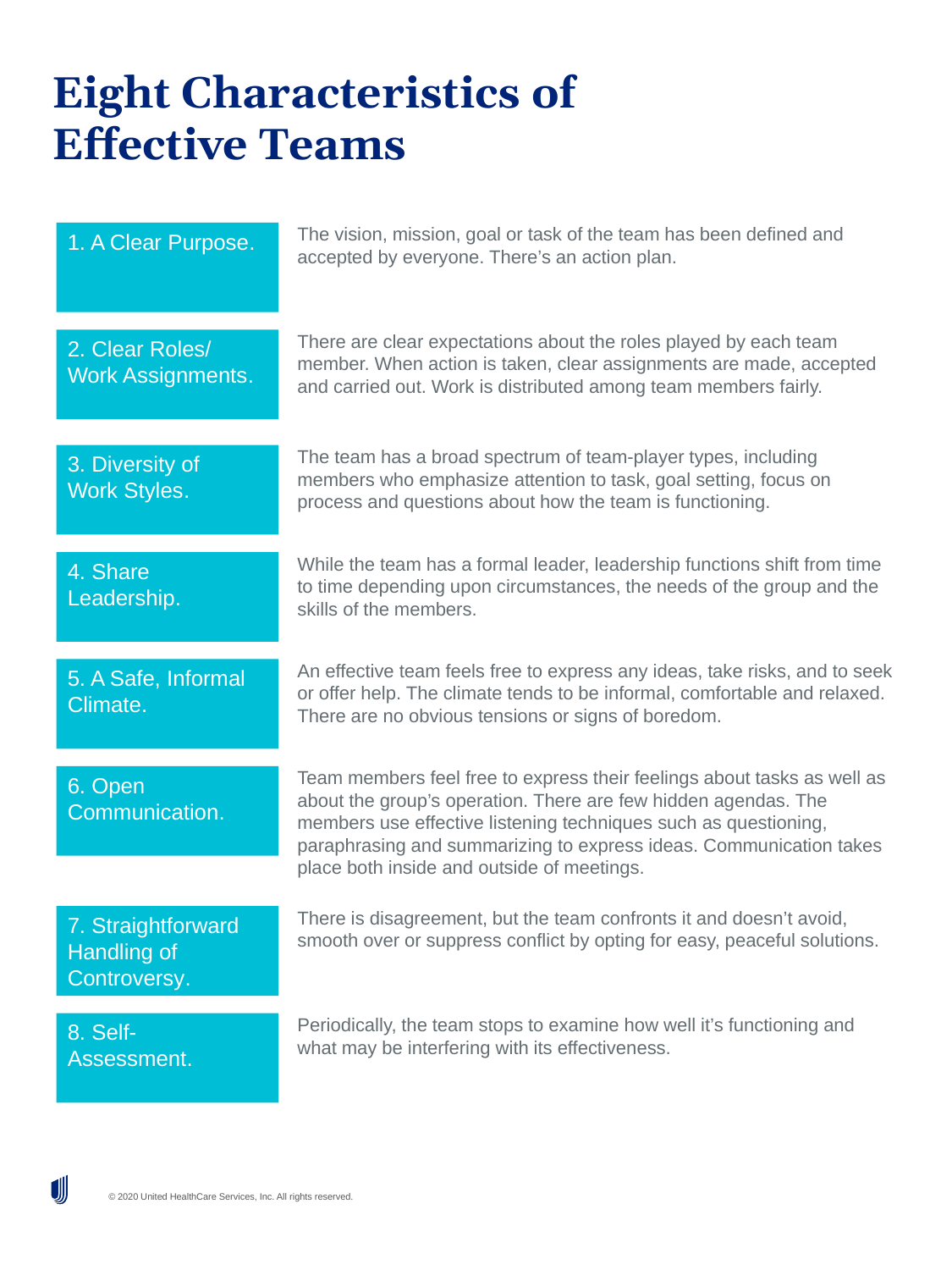

# Eight Characteristics of Effective Teams
1. A Clear Purpose.
The vision, mission, goal or task of the team has been defined and accepted by everyone. There’s an action plan.
2. Clear Roles/ Work Assignments.
There are clear expectations about the roles played by each team member. When action is taken, clear assignments are made, accepted and carried out. Work is distributed among team members fairly.
3. Diversity of
Work Styles.
The team has a broad spectrum of team-player types, including members who emphasize attention to task, goal setting, focus on process and questions about how the team is functioning.
4. Share Leadership.
While the team has a formal leader, leadership functions shift from time to time depending upon circumstances, the needs of the group and the skills of the members.
5. A Safe, Informal Climate.
An effective team feels free to express any ideas, take risks, and to seek or offer help. The climate tends to be informal, comfortable and relaxed. There are no obvious tensions or signs of boredom.
6. Open Communication.
Team members feel free to express their feelings about tasks as well as about the group’s operation. There are few hidden agendas. The members use effective listening techniques such as questioning, paraphrasing and summarizing to express ideas. Communication takes place both inside and outside of meetings.
7. Straightforward Handling of Controversy.
There is disagreement, but the team confronts it and doesn’t avoid, smooth over or suppress conflict by opting for easy, peaceful solutions.
8. Self-
Assessment.
Periodically, the team stops to examine how well it’s functioning and what may be interfering with its effectiveness.